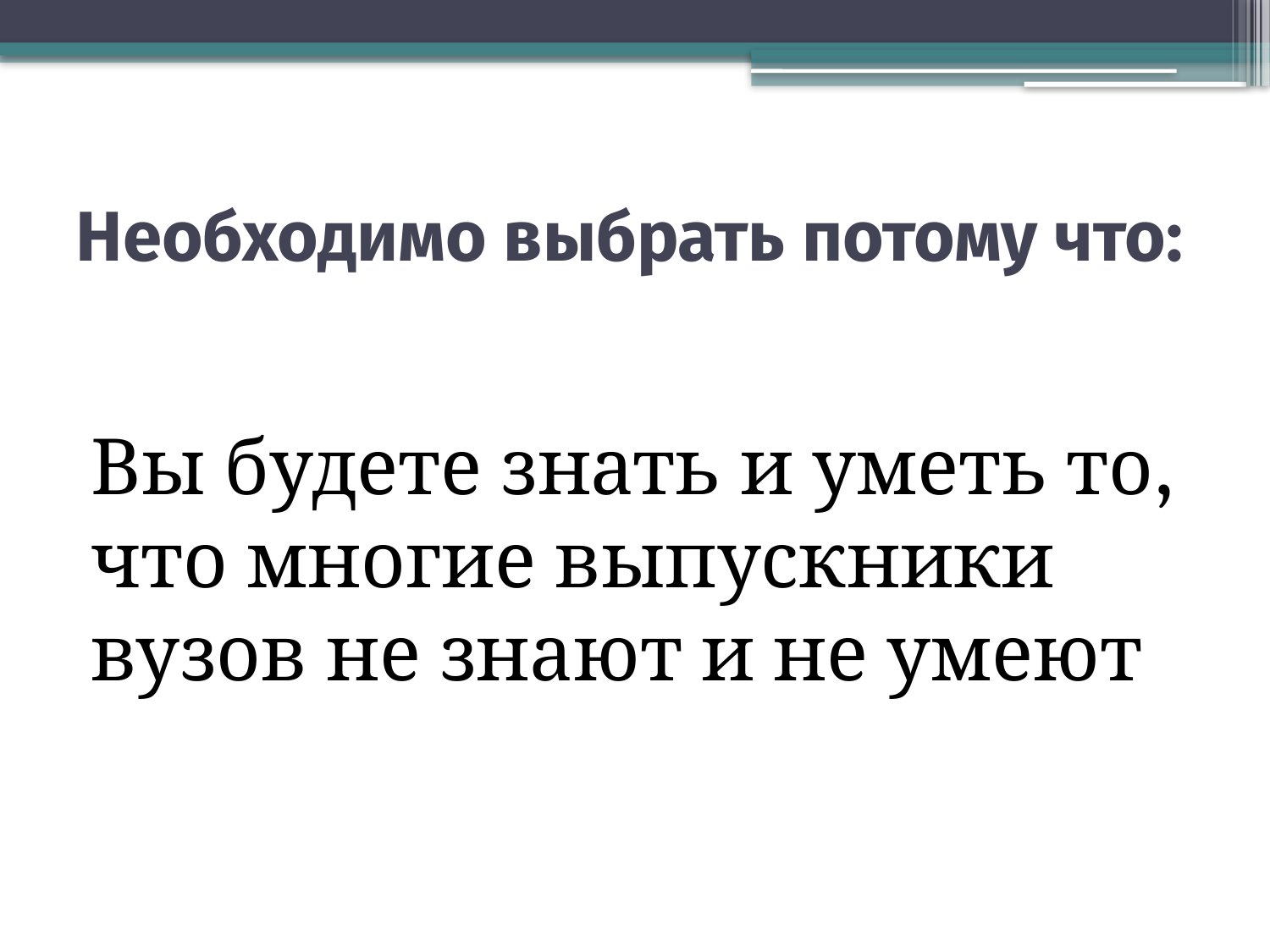

# Необходимо выбрать потому что:

Вы будете знать и уметь то, что многие выпускники вузов не знают и не умеют